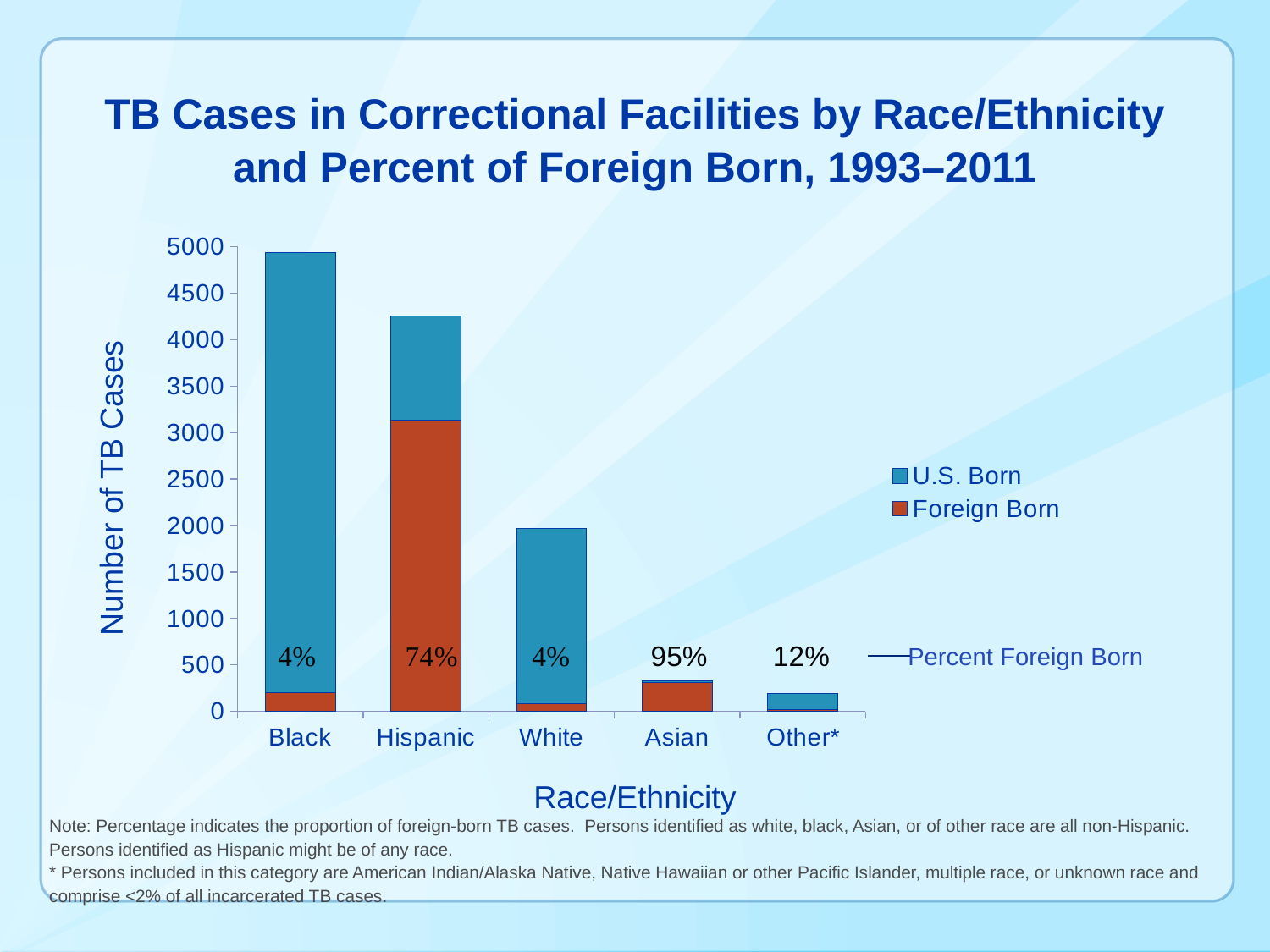

# TB Cases in Correctional Facilities by Race/Ethnicity and Percent of Foreign Born, 1993–2011
Number of TB Cases

### Chart

| Category | Foreign Born | U.S. Born |
|---|---|---|
| Black | 205.0 | 4728.0 |
| Hispanic | 3136.0 | 1115.0 |
| White | 87.0 | 1879.0 |
| Asian | 307.0 | 18.0 |
| Other* | 22.0 | 169.0 |
Percent Foreign Born
Race/Ethnicity
Note: Percentage indicates the proportion of foreign-born TB cases.  Persons identified as white, black, Asian, or of other race are all non-Hispanic.  Persons identified as Hispanic might be of any race.
* Persons included in this category are American Indian/Alaska Native, Native Hawaiian or other Pacific Islander, multiple race, or unknown race and comprise <2% of all incarcerated TB cases.